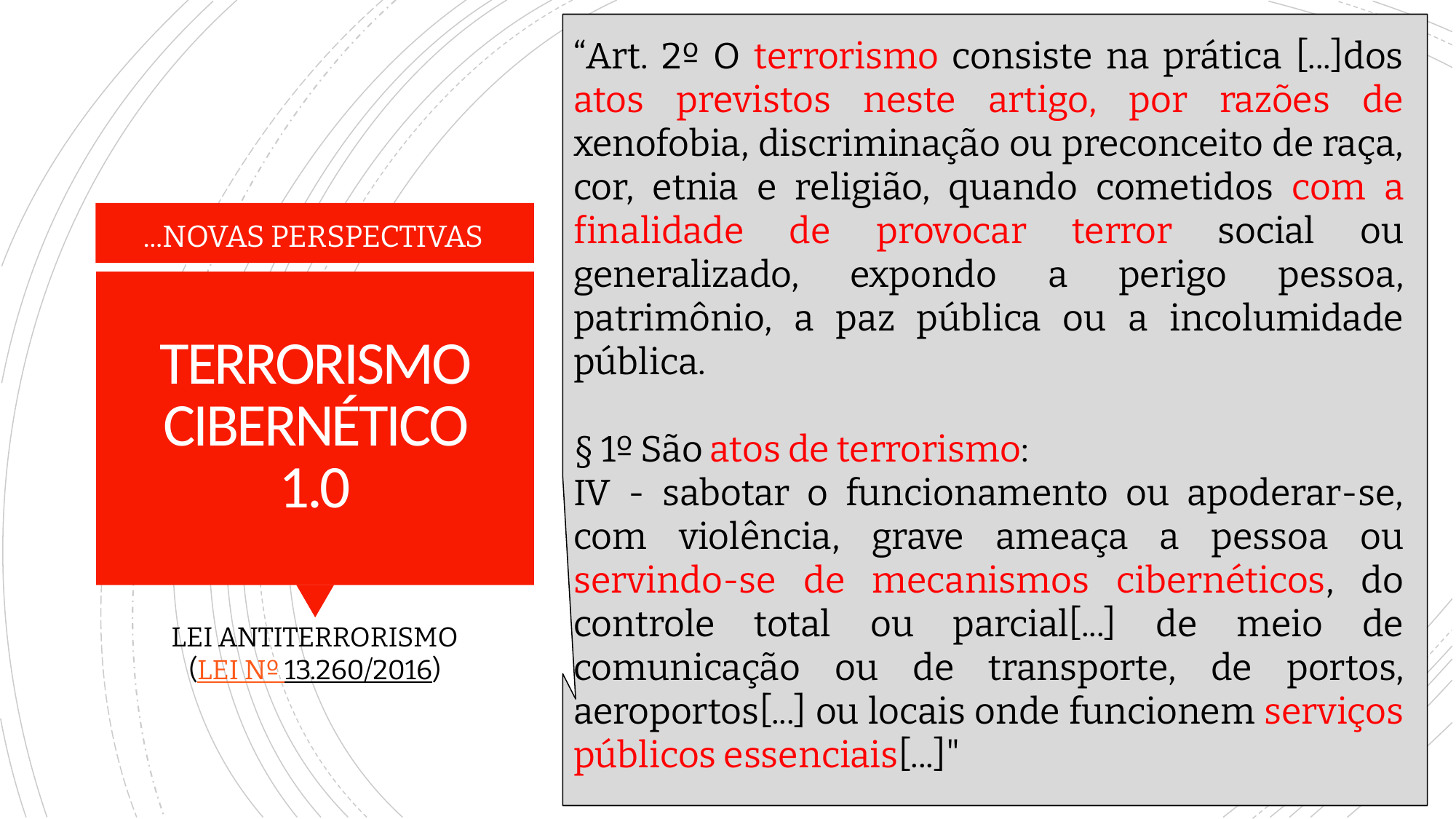

“Art. 2º O terrorismo consiste na prática [...]dos atos previstos neste artigo, por razões de xenofobia, discriminação ou preconceito de raça, cor, etnia e religião, quando cometidos com a finalidade de provocar terror social ou generalizado, expondo a perigo pessoa, patrimônio, a paz pública ou a incolumidade pública.

§ 1º São atos de terrorismo:
IV - sabotar o funcionamento ou apoderar-se, com violência, grave ameaça a pessoa ou servindo-se de mecanismos cibernéticos, do controle total ou parcial[...] de meio de comunicação ou de transporte, de portos, aeroportos[...] ou locais onde funcionem serviços públicos essenciais[...]"

...NOVAS PERSPECTIVAS
# TERRORISMO CIBERNÉTICO 1.0
LEI ANTITERRORISMO
(LEI Nº 13.260/2016)